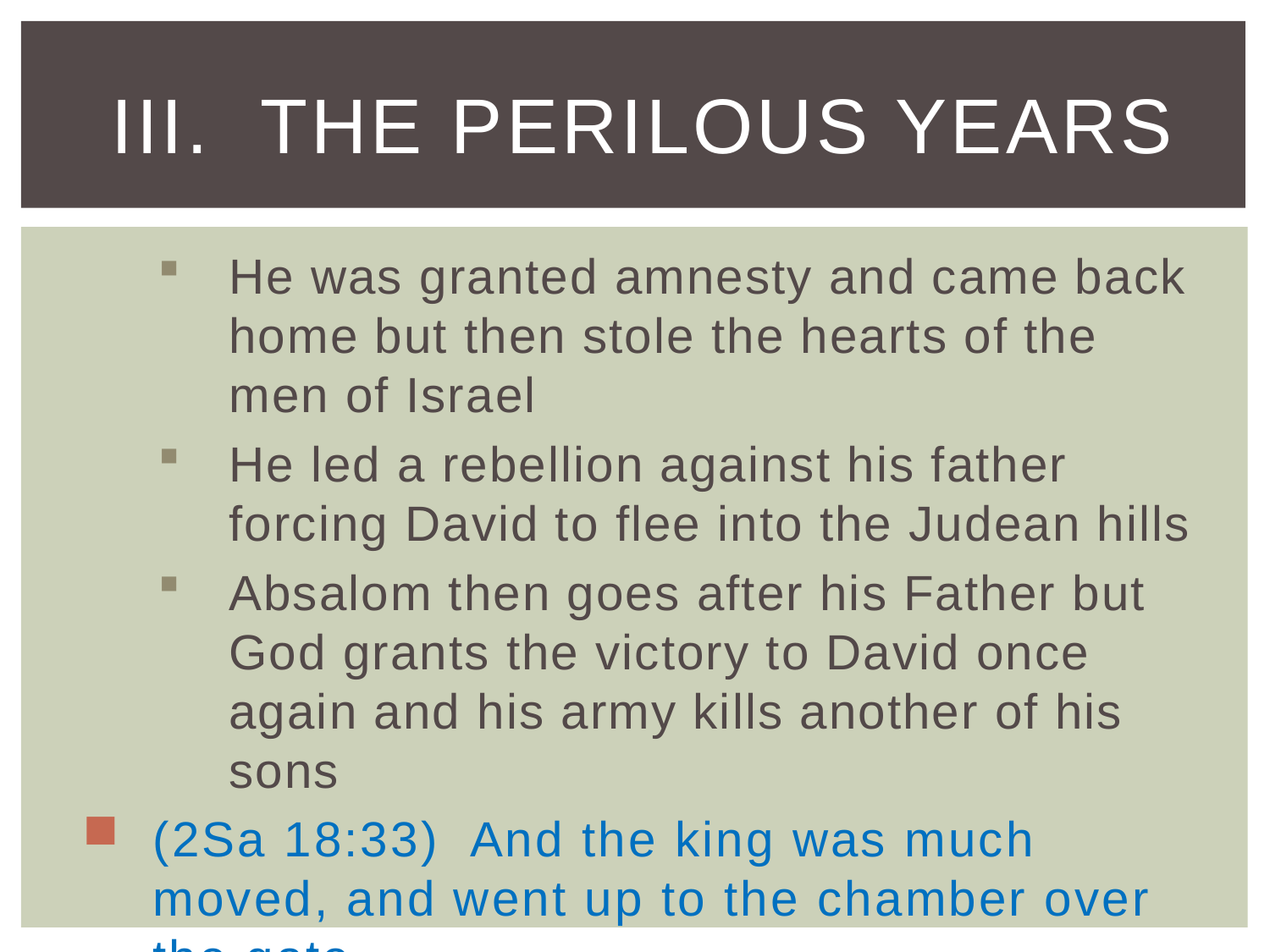

# III.  The perilous years
He was granted amnesty and came back home but then stole the hearts of the men of Israel
He led a rebellion against his father forcing David to flee into the Judean hills
Absalom then goes after his Father but God grants the victory to David once again and his army kills another of his sons
(2Sa 18:33)  And the king was much moved, and went up to the chamber over the gate,